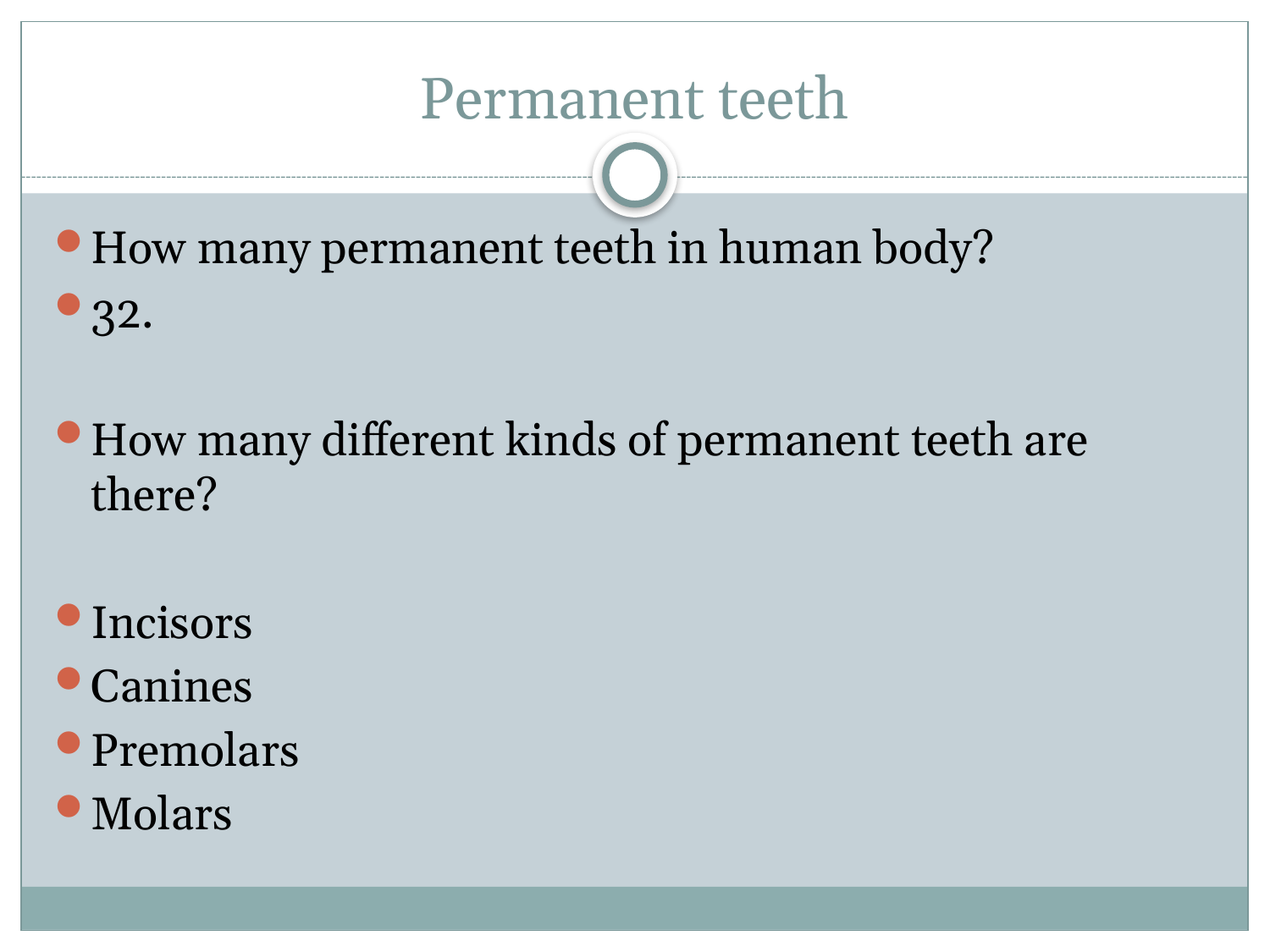

# Permanent teeth
How many permanent teeth in human body?
32.

How many different kinds of permanent teeth are there?

Incisors
Canines
Premolars
Molars